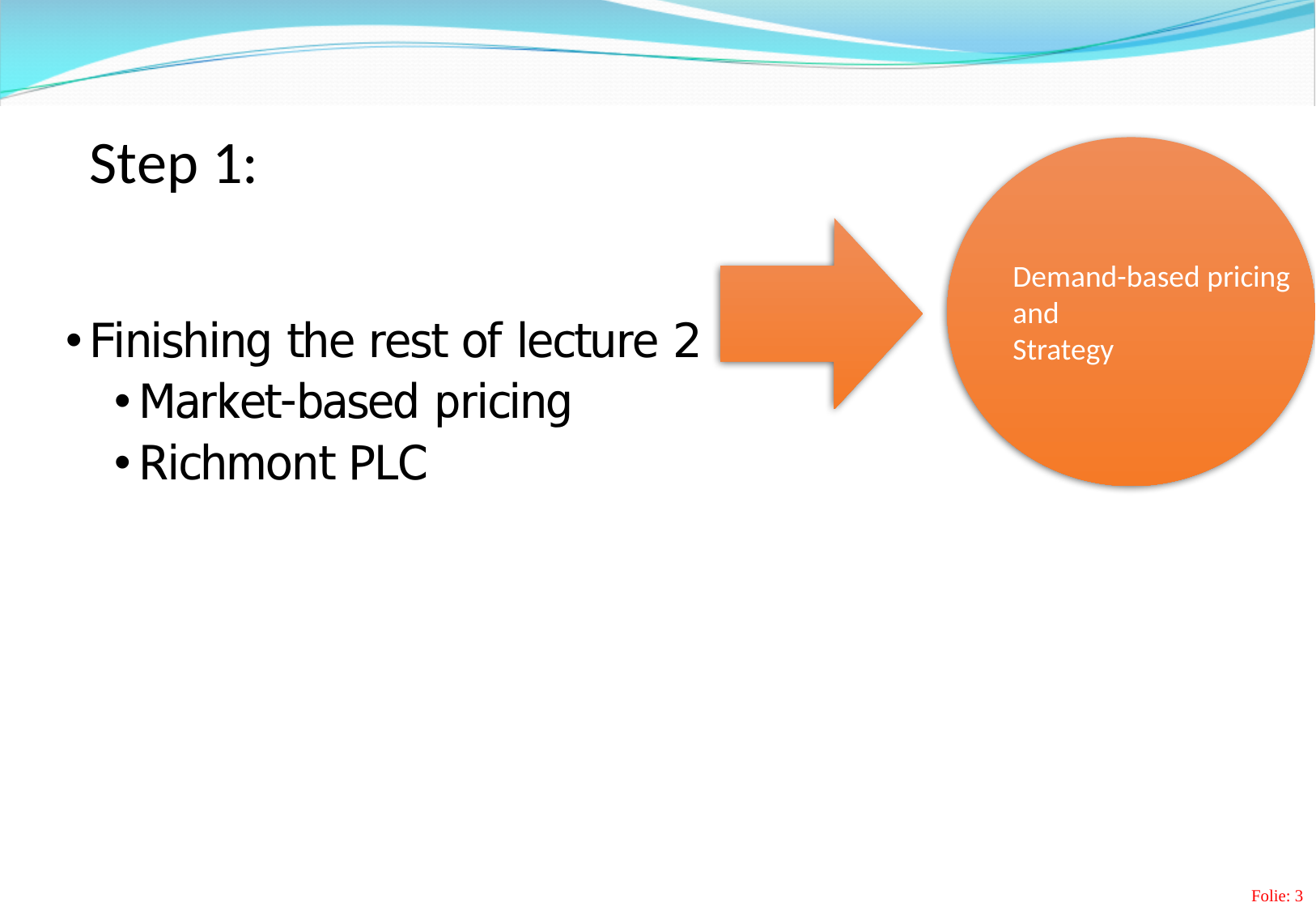

Step 1:
Demand-based pricing
and
Strategy

Finishing the rest of lecture 2
Market-based pricing
Richmont PLC